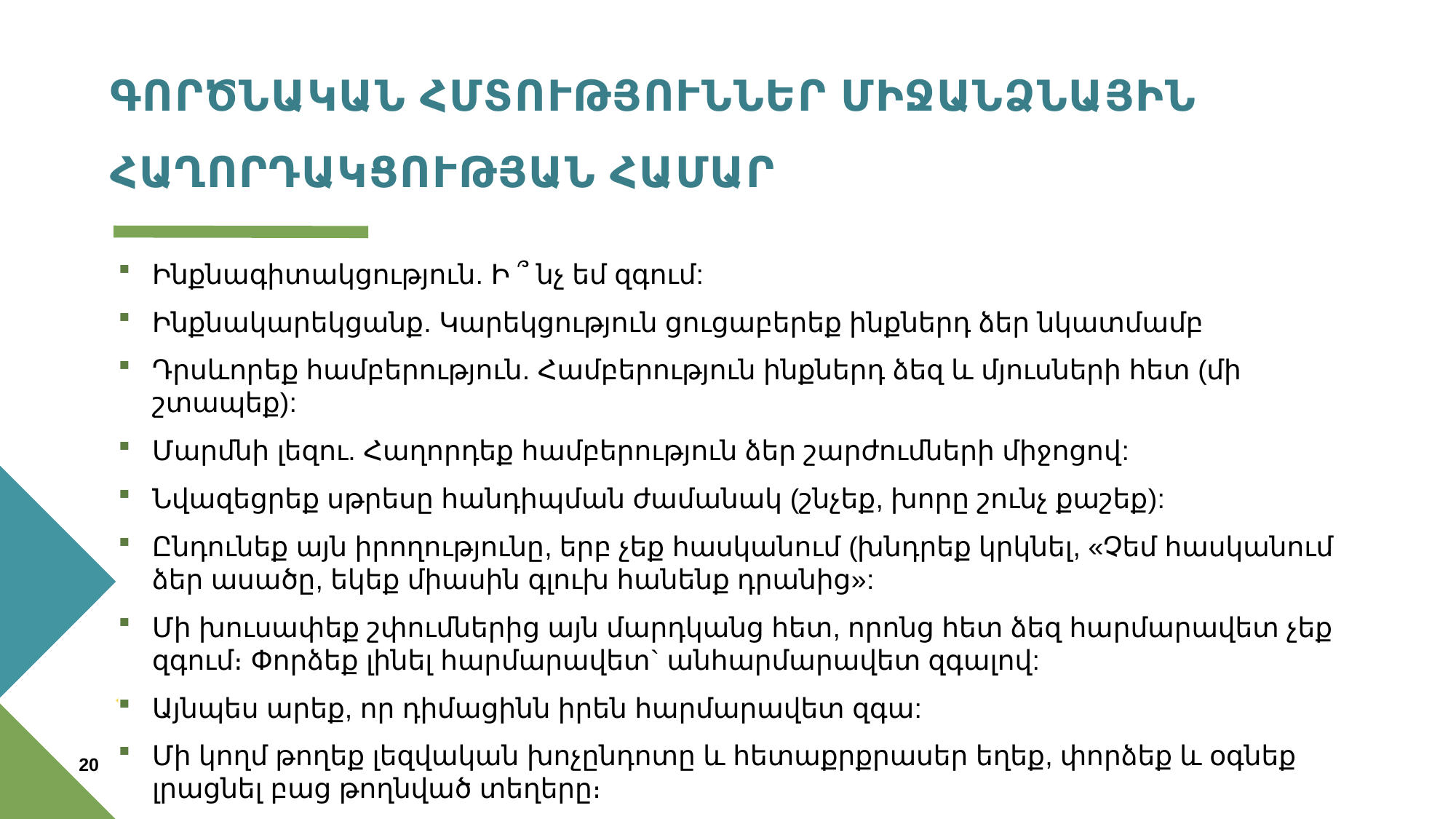

# ԳՈՐԾՆԱԿԱՆ ՀՄՏՈՒԹՅՈՒՆՆԵՐ ՄԻՋԱՆՁՆԱՅԻՆ ՀԱՂՈՐԴԱԿՑՈՒԹՅԱՆ ՀԱՄԱՐ
Ինքնագիտակցություն. Ի ՞ նչ եմ զգում:
Ինքնակարեկցանք. Կարեկցություն ցուցաբերեք ինքներդ ձեր նկատմամբ
Դրսևորեք համբերություն. Համբերություն ինքներդ ձեզ և մյուսների հետ (մի շտապեք):
Մարմնի լեզու. Հաղորդեք համբերություն ձեր շարժումների միջոցով:
Նվազեցրեք սթրեսը հանդիպման ժամանակ (շնչեք, խորը շունչ քաշեք):
Ընդունեք այն իրողությունը, երբ չեք հասկանում (խնդրեք կրկնել, «Չեմ հասկանում ձեր ասածը, եկեք միասին գլուխ հանենք դրանից»:
Մի խուսափեք շփումներից այն մարդկանց հետ, որոնց հետ ձեզ հարմարավետ չեք զգում։ Փորձեք լինել հարմարավետ` անհարմարավետ զգալով:
Այնպես արեք, որ դիմացինն իրեն հարմարավետ զգա:
Մի կողմ թողեք լեզվական խոչընդոտը և հետաքրքրասեր եղեք, փորձեք և օգնեք լրացնել բաց թողնված տեղերը։

20